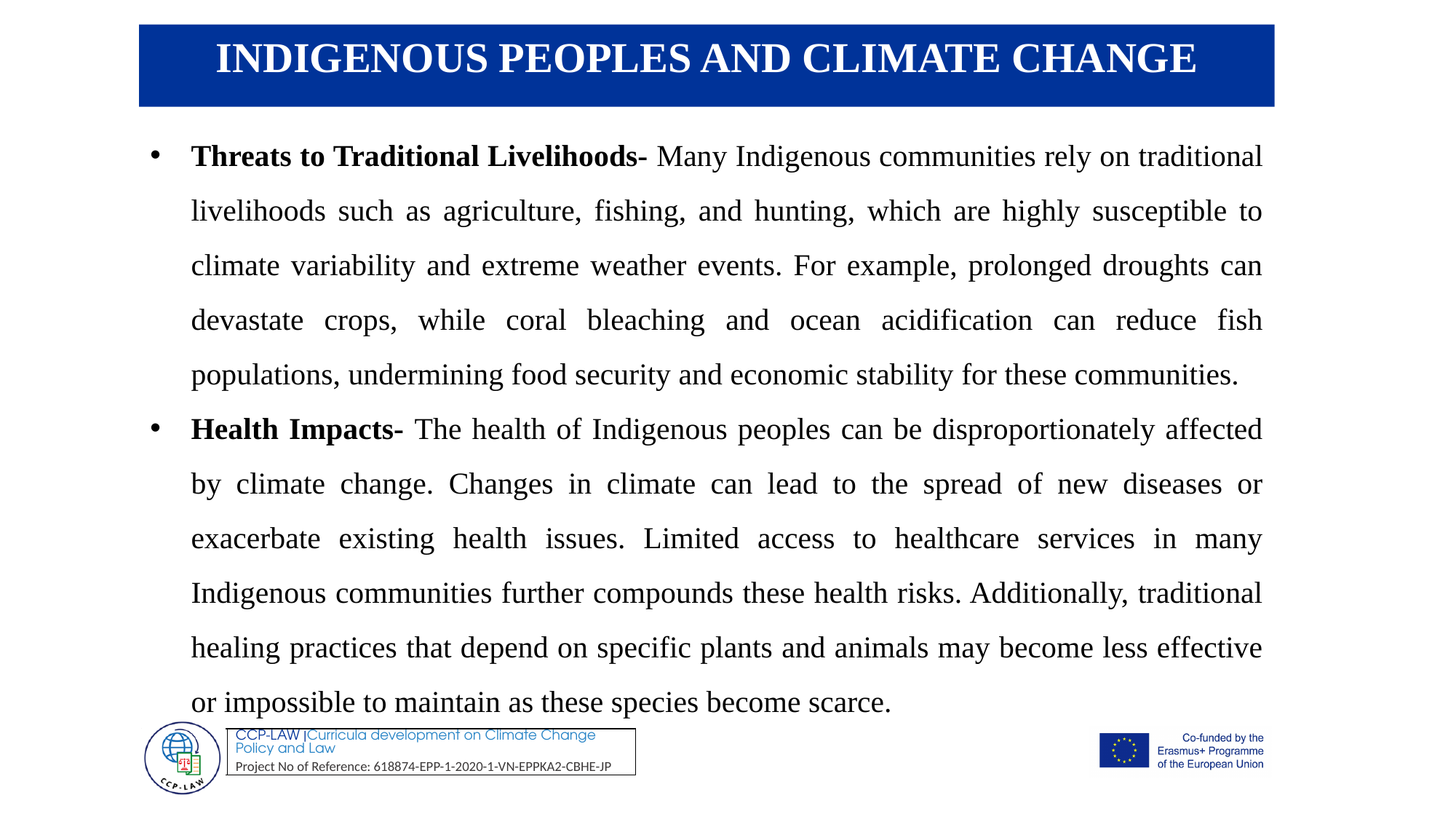

INDIGENOUS PEOPLES AND CLIMATE CHANGE
Threats to Traditional Livelihoods- Many Indigenous communities rely on traditional livelihoods such as agriculture, fishing, and hunting, which are highly susceptible to climate variability and extreme weather events. For example, prolonged droughts can devastate crops, while coral bleaching and ocean acidification can reduce fish populations, undermining food security and economic stability for these communities.
Health Impacts- The health of Indigenous peoples can be disproportionately affected by climate change. Changes in climate can lead to the spread of new diseases or exacerbate existing health issues. Limited access to healthcare services in many Indigenous communities further compounds these health risks. Additionally, traditional healing practices that depend on specific plants and animals may become less effective or impossible to maintain as these species become scarce.